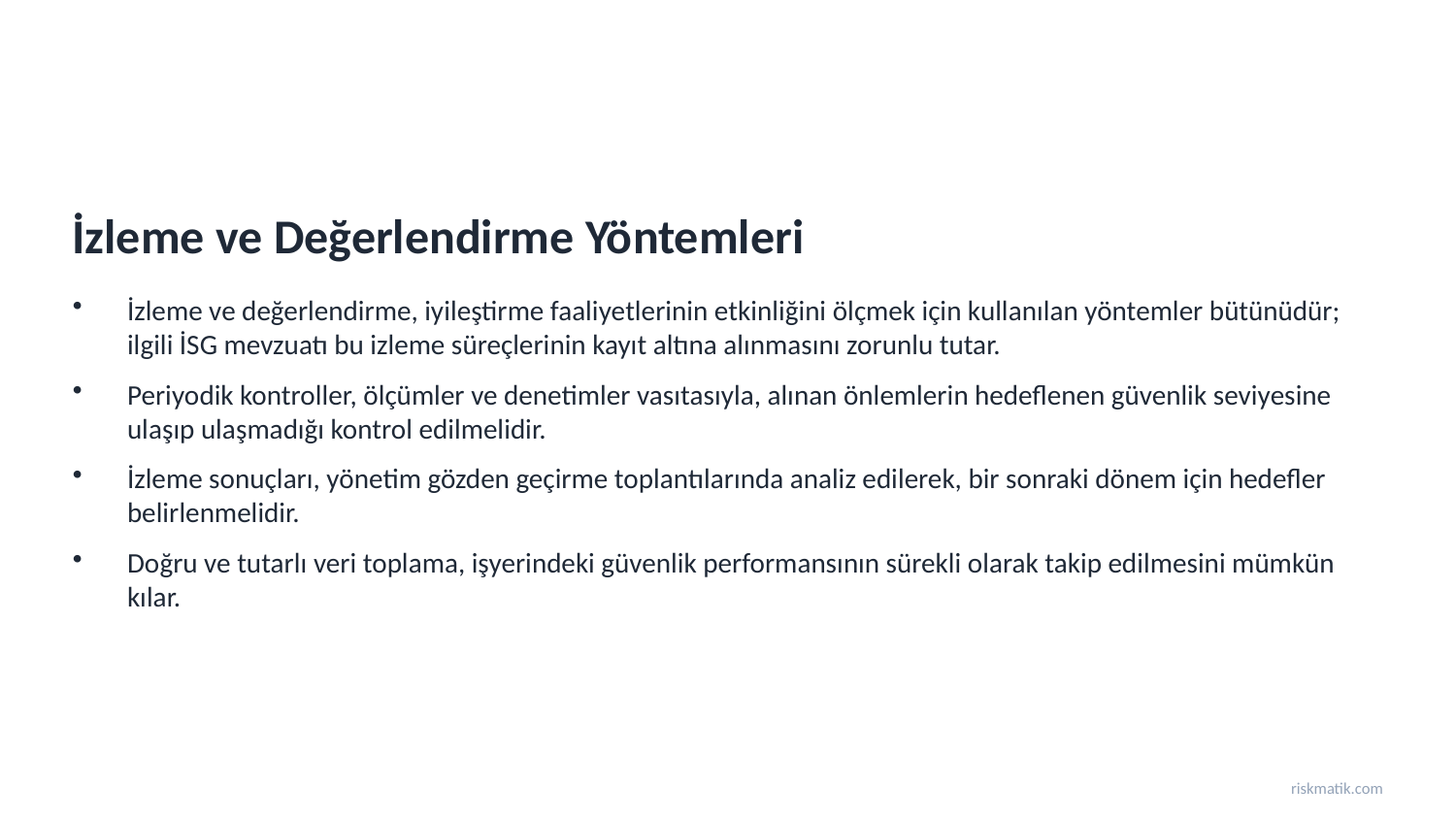

İzleme ve Değerlendirme Yöntemleri
İzleme ve değerlendirme, iyileştirme faaliyetlerinin etkinliğini ölçmek için kullanılan yöntemler bütünüdür; ilgili İSG mevzuatı bu izleme süreçlerinin kayıt altına alınmasını zorunlu tutar.
Periyodik kontroller, ölçümler ve denetimler vasıtasıyla, alınan önlemlerin hedeflenen güvenlik seviyesine ulaşıp ulaşmadığı kontrol edilmelidir.
İzleme sonuçları, yönetim gözden geçirme toplantılarında analiz edilerek, bir sonraki dönem için hedefler belirlenmelidir.
Doğru ve tutarlı veri toplama, işyerindeki güvenlik performansının sürekli olarak takip edilmesini mümkün kılar.
riskmatik.com